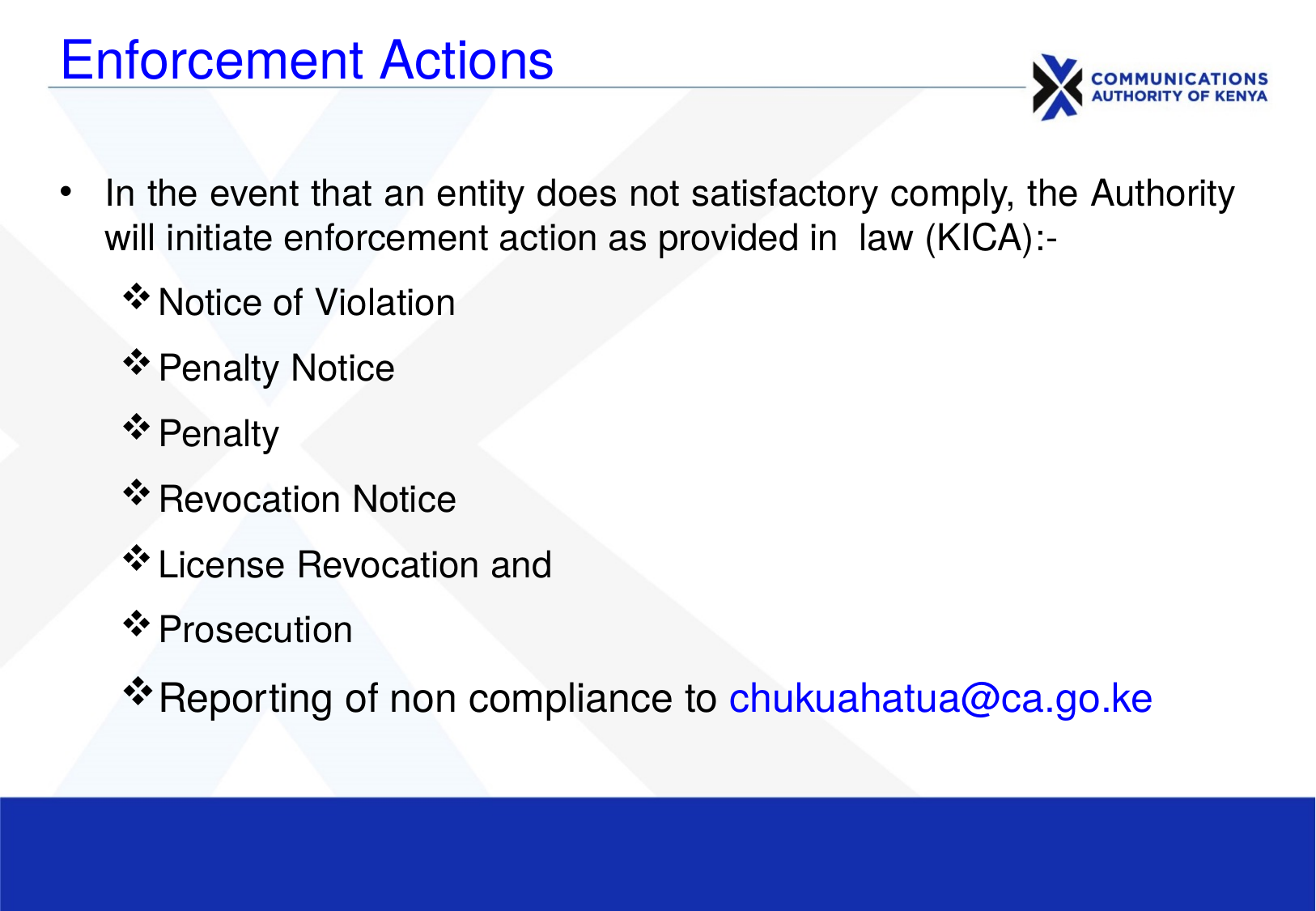

# Enforcement Actions

In the event that an entity does not satisfactory comply, the Authority will initiate enforcement action as provided in  law (KICA):-
Notice of Violation
Penalty Notice
Penalty
Revocation Notice
License Revocation and
Prosecution
Reporting of non compliance to chukuahatua@ca.go.ke